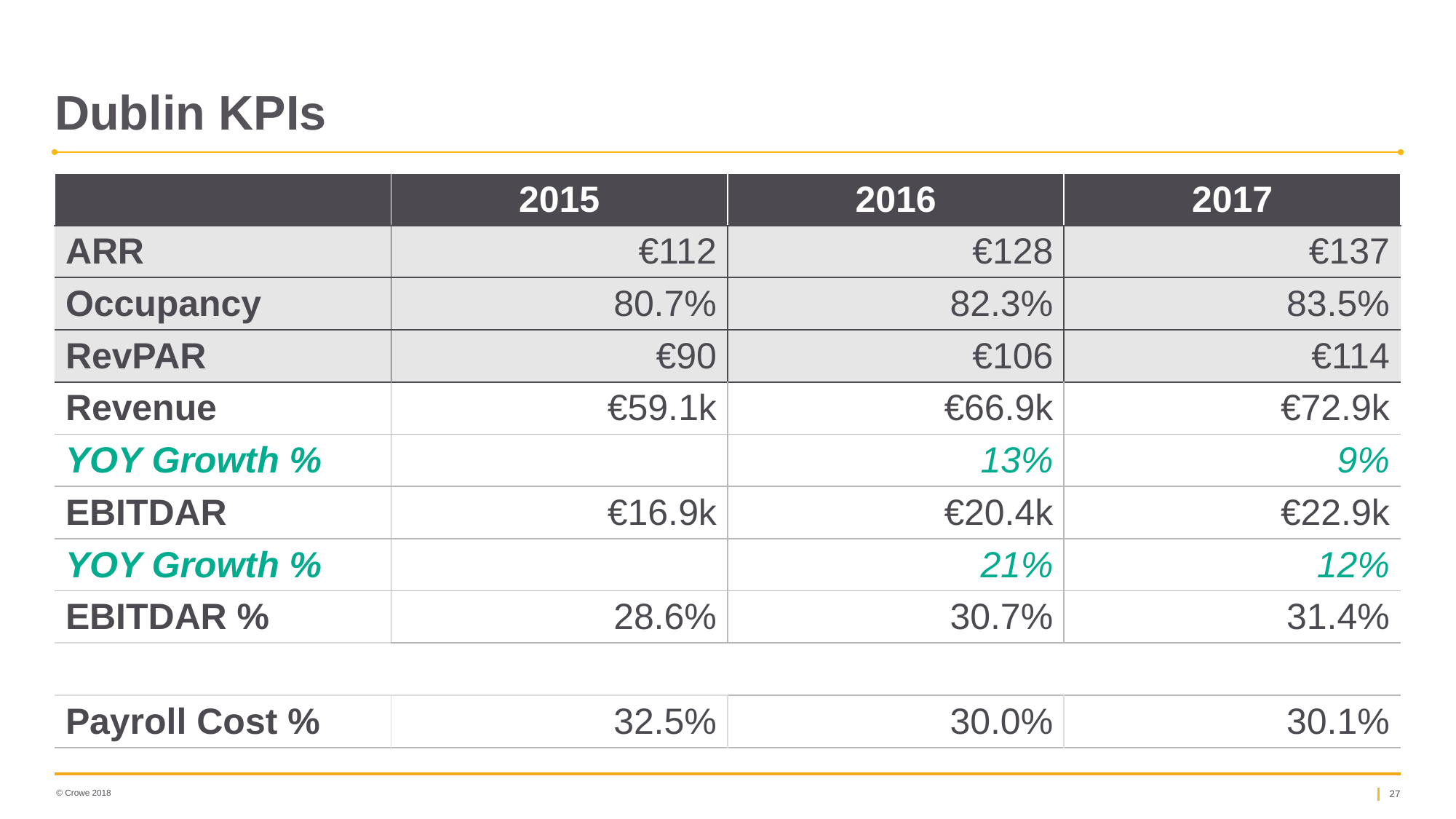

# Dublin KPIs
|  | 2015 | 2016 | 2017 |
| --- | --- | --- | --- |
| ARR | €112 | €128 | €137 |
| Occupancy | 80.7% | 82.3% | 83.5% |
| RevPAR | €90 | €106 | €114 |
| Revenue | €59.1k | €66.9k | €72.9k |
| YOY Growth % |  | 13% | 9% |
| EBITDAR | €16.9k | €20.4k | €22.9k |
| YOY Growth % |  | 21% | 12% |
| EBITDAR % | 28.6% | 30.7% | 31.4% |
|  |  |  |  |
| Payroll Cost % | 32.5% | 30.0% | 30.1% |